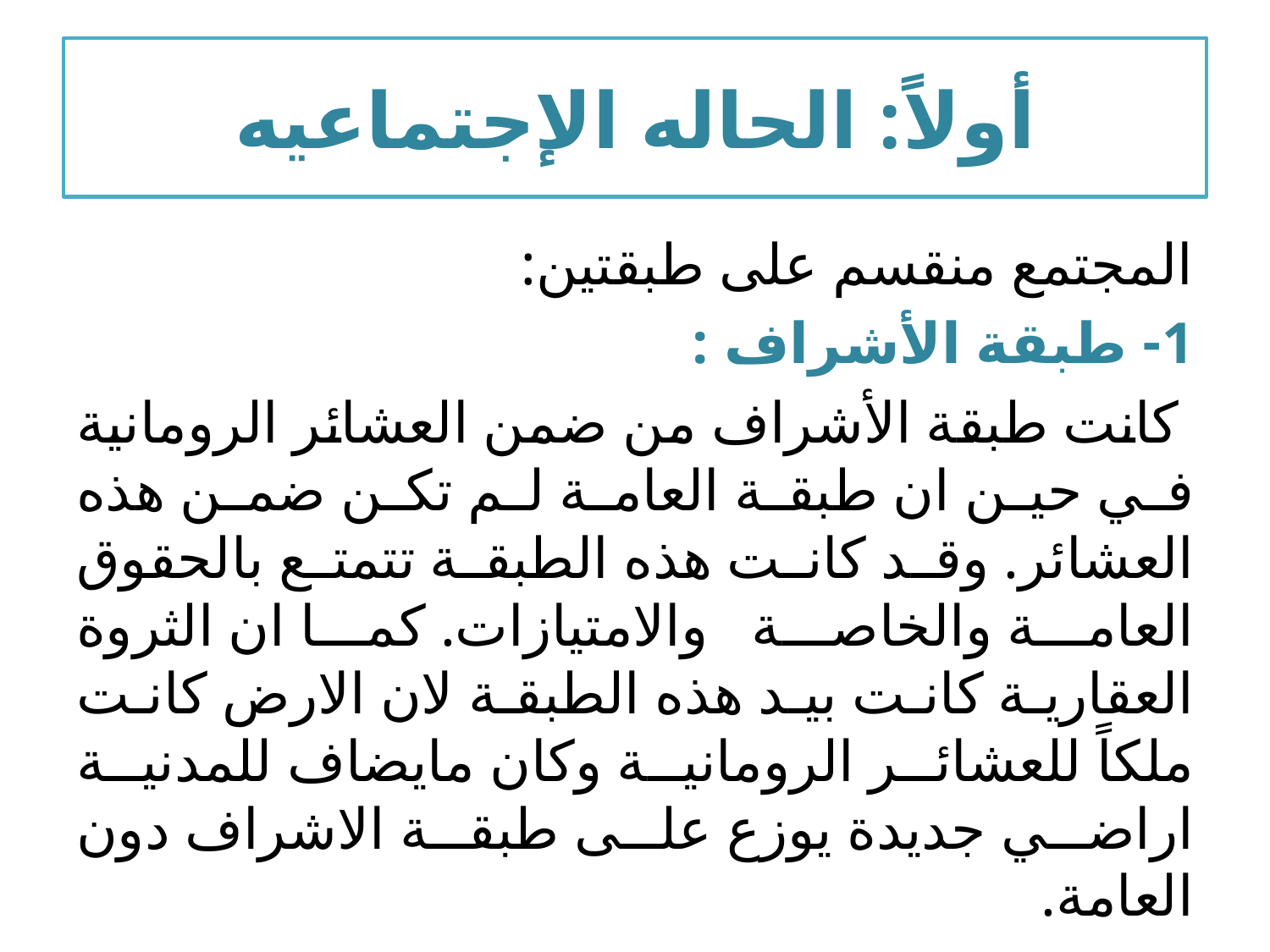

# أولاً: الحاله‌ الإجتماعیه‌
المجتمع منقسم على طبقتين:
1- طبقة الأشراف :
 كانت طبقة الأشراف من ضمن العشائر الرومانية في حين ان طبقة العامة لم تكن ضمن هذه العشائر. وقد كانت هذه الطبقة تتمتع بالحقوق العامة والخاصة   والامتيازات. كما ان الثروة العقارية كانت بيد هذه الطبقة لان الارض كانت ملكاً للعشائر الرومانية وكان مايضاف للمدنية اراضي جديدة يوزع على طبقة الاشراف دون العامة.